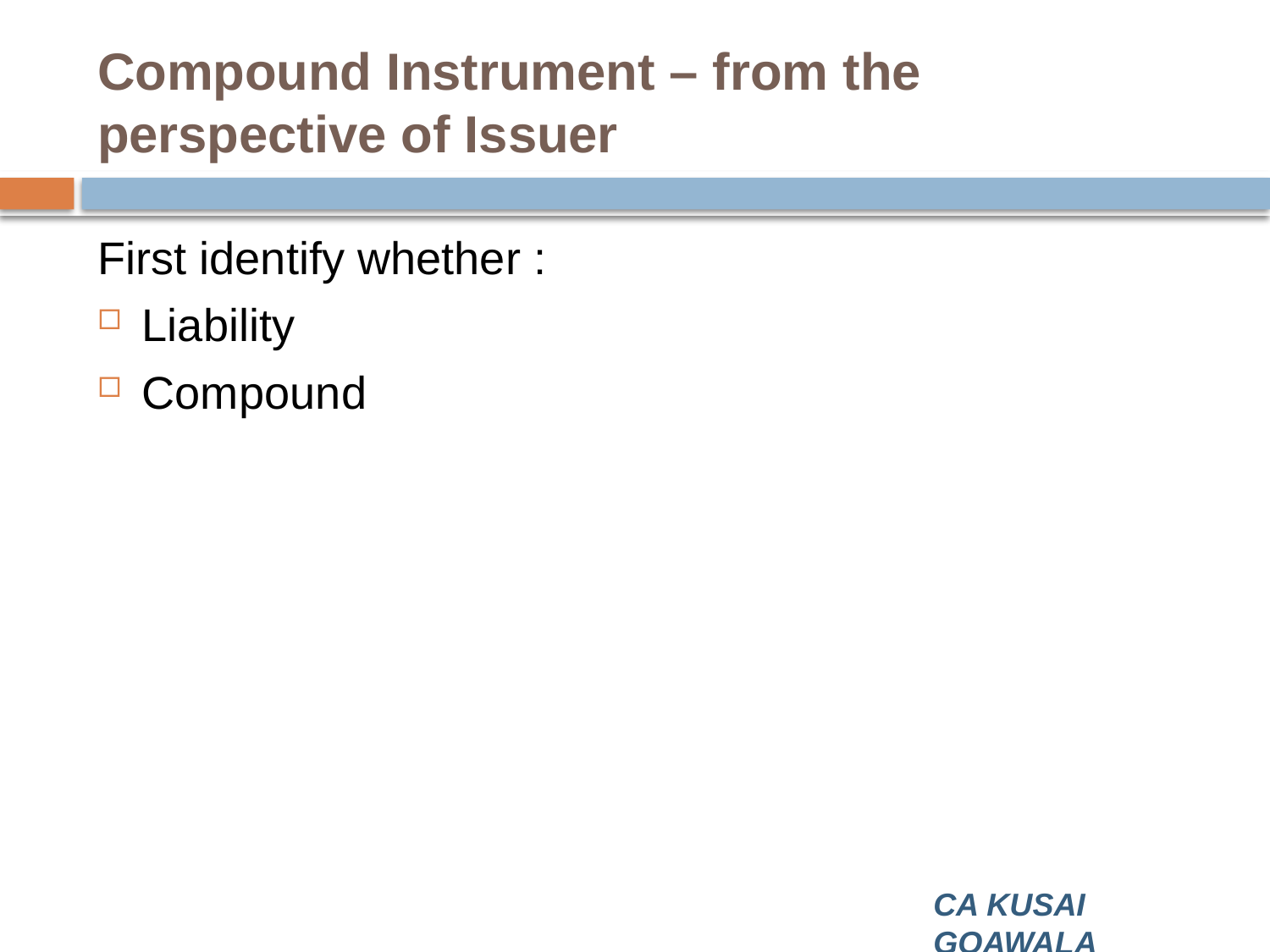

# Compound Instrument – from the perspective of Issuer
First identify whether :
Liability
Compound
CA KUSAI GOAWALA